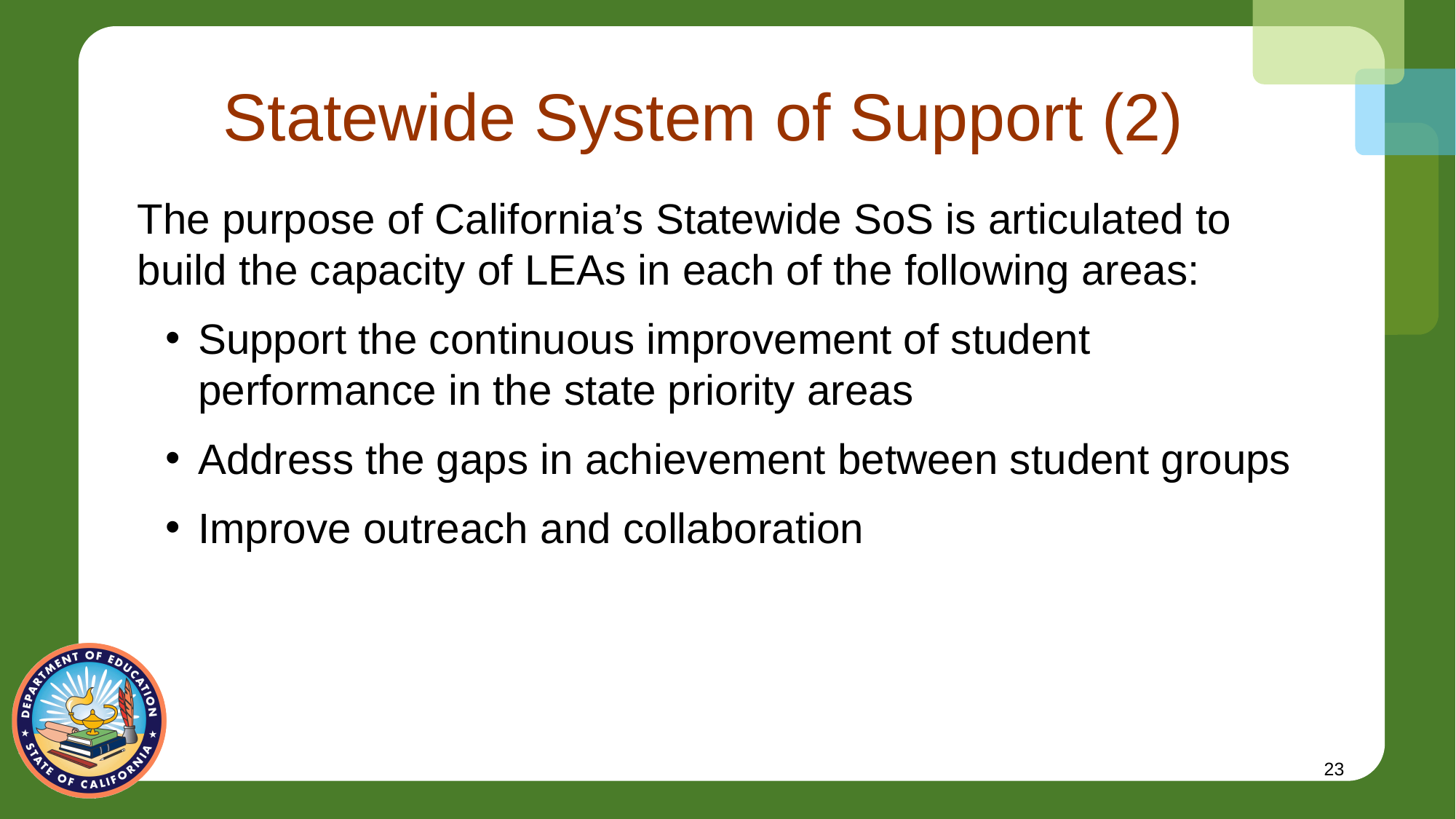

# Statewide System of Support (2)
The purpose of California’s Statewide SoS is articulated to build the capacity of LEAs in each of the following areas:
Support the continuous improvement of student performance in the state priority areas
Address the gaps in achievement between student groups
Improve outreach and collaboration
23